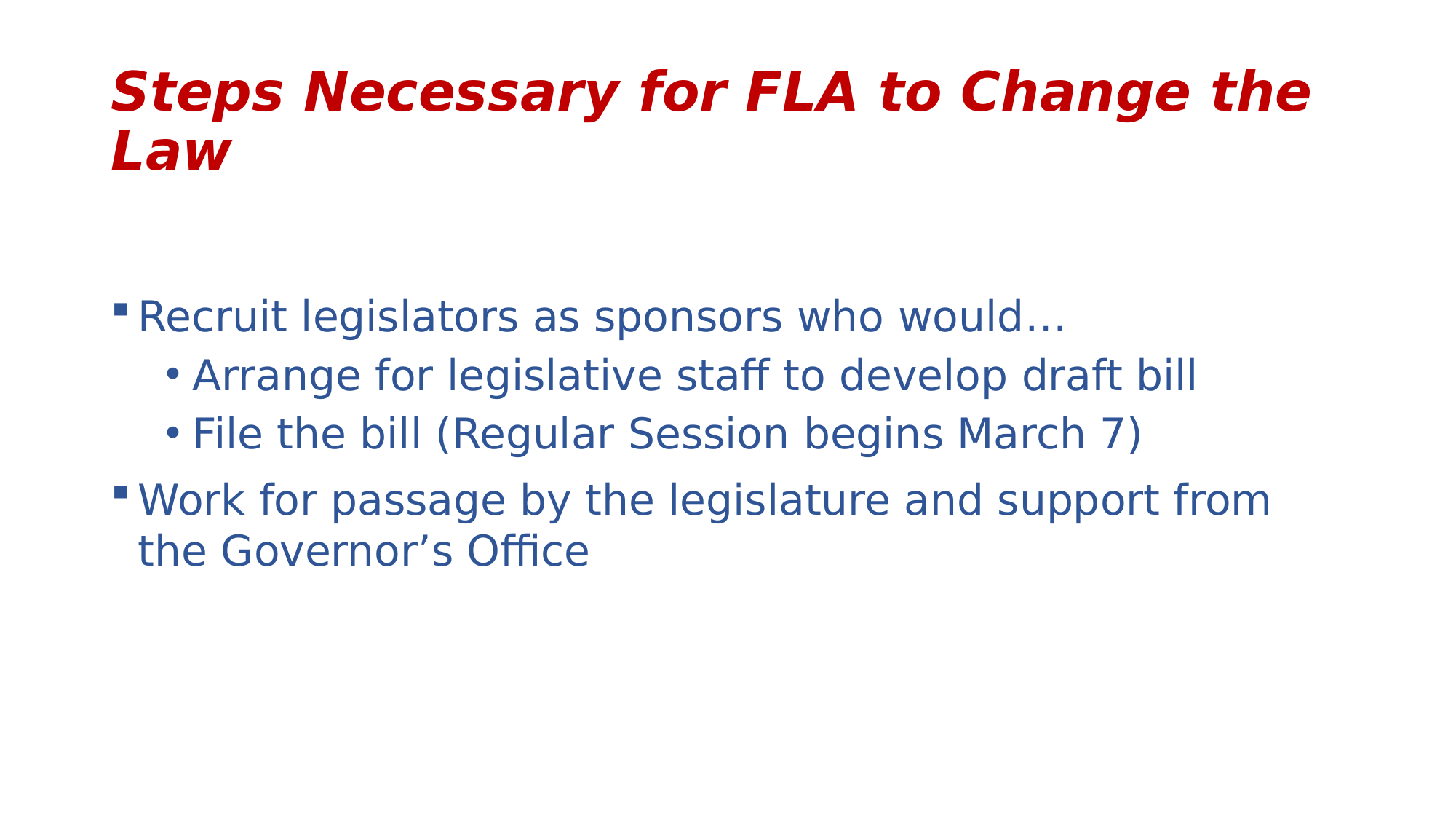

# Steps Necessary for FLA to Change the Law

Recruit legislators as sponsors who would…
Arrange for legislative staff to develop draft bill
File the bill (Regular Session begins March 7)
Work for passage by the legislature and support from the Governor’s Office